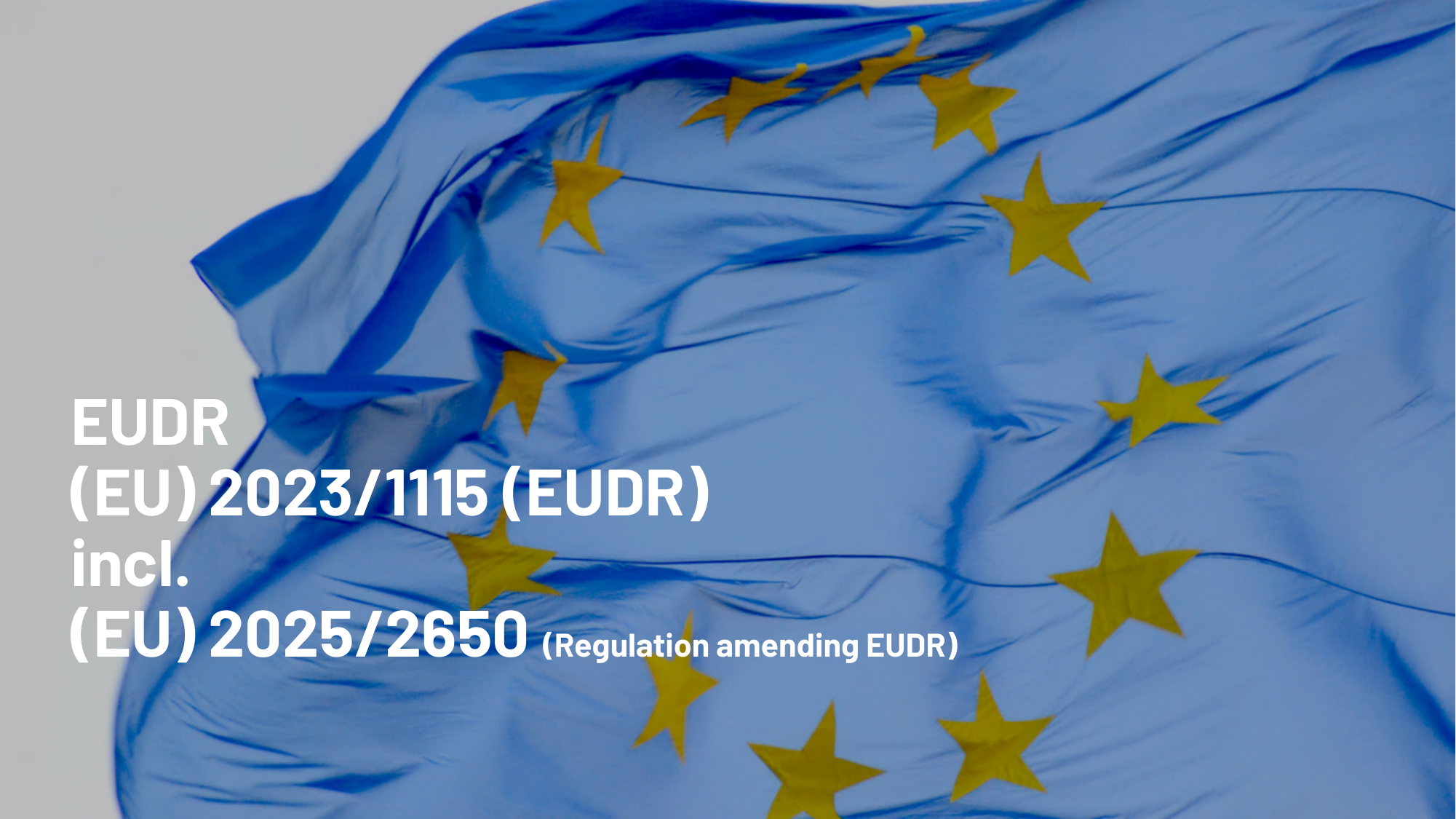

# EUDR (EU) 2023/1115 (EUDR) incl. (EU) 2025/2650 (Regulation amending EUDR)
4